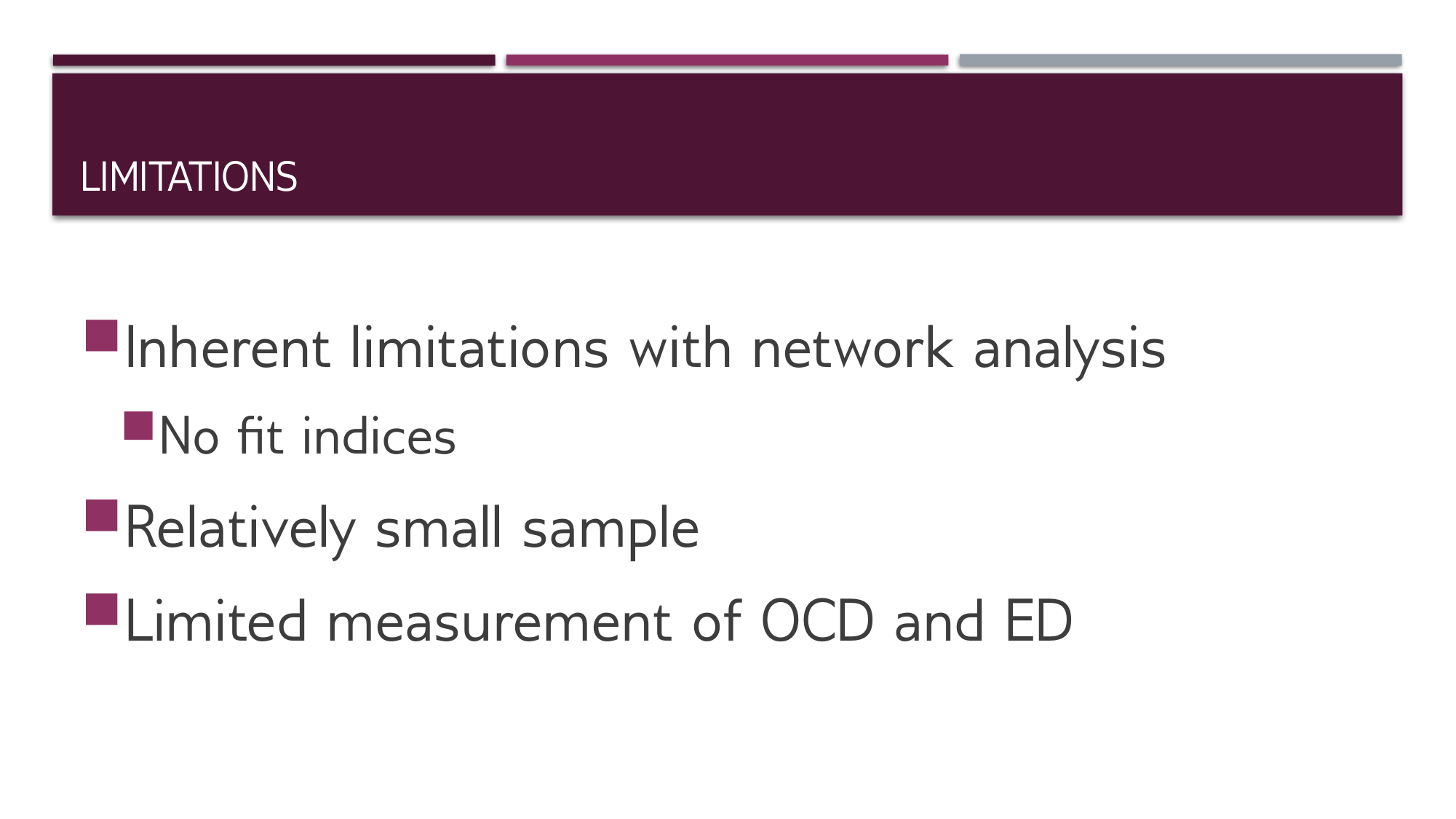

# Limitations
Inherent limitations with network analysis
No fit indices
Relatively small sample
Limited measurement of OCD and ED